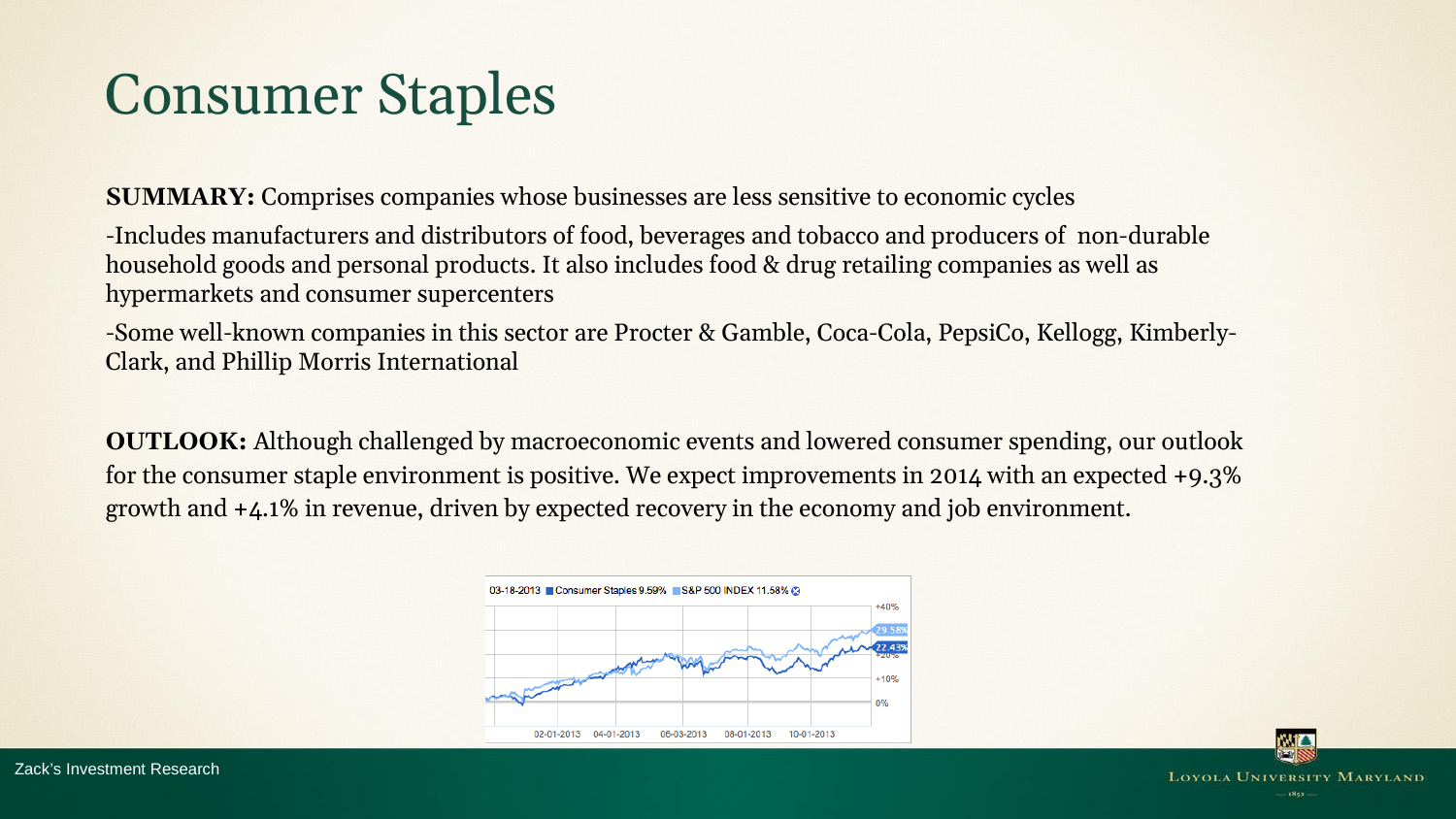

# Consumer Staples
SUMMARY: Comprises companies whose businesses are less sensitive to economic cycles
-Includes manufacturers and distributors of food, beverages and tobacco and producers of  non-durable household goods and personal products. It also includes food & drug retailing companies as well as hypermarkets and consumer supercenters
-Some well-known companies in this sector are Procter & Gamble, Coca-Cola, PepsiCo, Kellogg, Kimberly-Clark, and Phillip Morris International

OUTLOOK: Although challenged by macroeconomic events and lowered consumer spending, our outlook for the consumer staple environment is positive. We expect improvements in 2014 with an expected +9.3% growth and +4.1% in revenue, driven by expected recovery in the economy and job environment.

Zack’s Investment Research